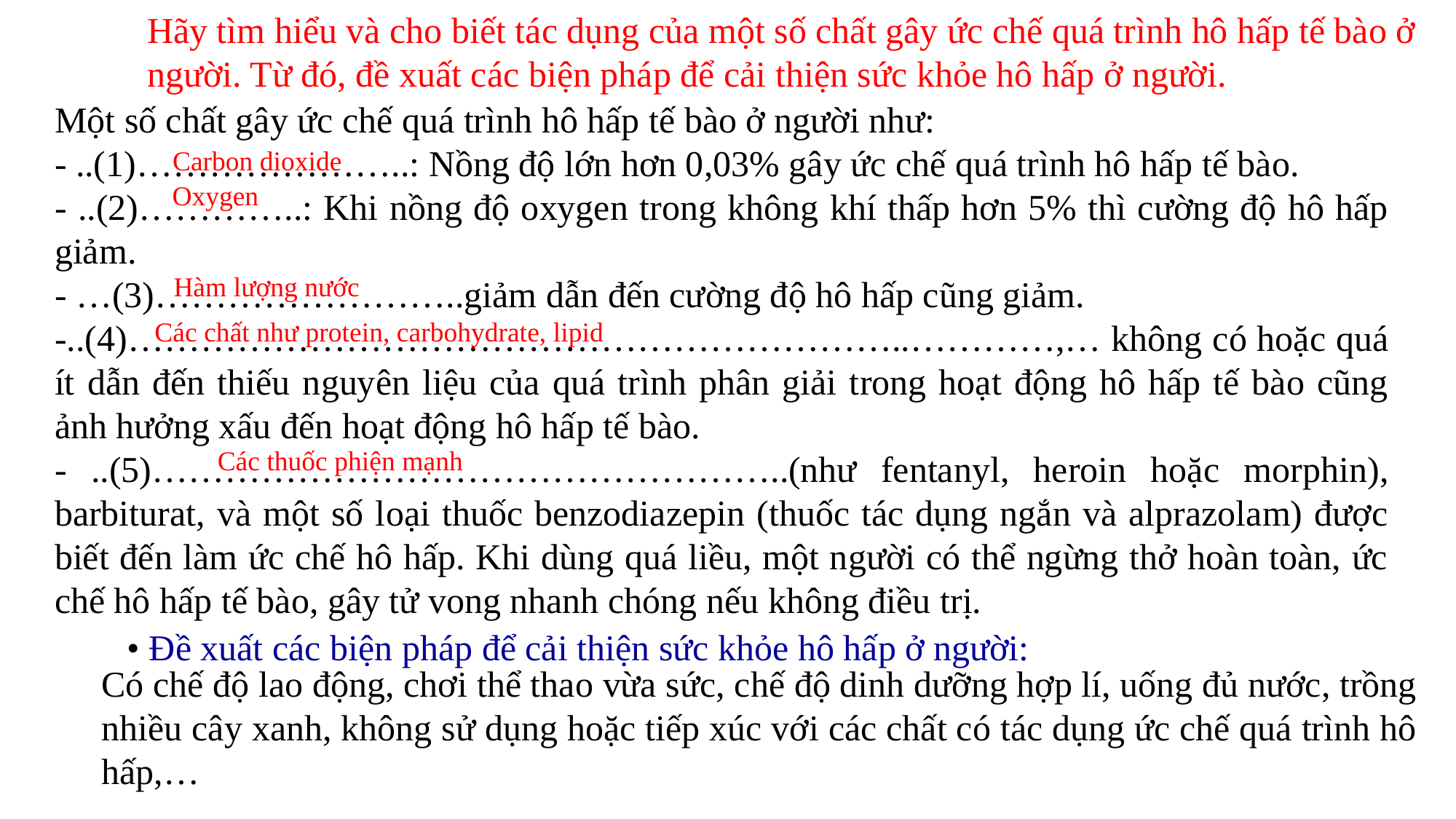

Hãy tìm hiểu và cho biết tác dụng của một số chất gây ức chế quá trình hô hấp tế bào ở người. Từ đó, đề xuất các biện pháp để cải thiện sức khỏe hô hấp ở người.
Một số chất gây ức chế quá trình hô hấp tế bào ở người như:
- ..(1)…………………..: Nồng độ lớn hơn 0,03% gây ức chế quá trình hô hấp tế bào.
- ..(2)…………..: Khi nồng độ oxygen trong không khí thấp hơn 5% thì cường độ hô hấp giảm.
- …(3)……………………..giảm dẫn đến cường độ hô hấp cũng giảm.
-..(4)………………………………………………………..…………,… không có hoặc quá ít dẫn đến thiếu nguyên liệu của quá trình phân giải trong hoạt động hô hấp tế bào cũng ảnh hưởng xấu đến hoạt động hô hấp tế bào.
- ..(5)……………………………………………..(như fentanyl, heroin hoặc morphin), barbiturat, và một số loại thuốc benzodiazepin (thuốc tác dụng ngắn và alprazolam) được biết đến làm ức chế hô hấp. Khi dùng quá liều, một người có thể ngừng thở hoàn toàn, ức chế hô hấp tế bào, gây tử vong nhanh chóng nếu không điều trị.
Carbon dioxide
Oxygen
Hàm lượng nước
Các chất như protein, carbohydrate, lipid
Các thuốc phiện mạnh
• Đề xuất các biện pháp để cải thiện sức khỏe hô hấp ở người:
Có chế độ lao động, chơi thể thao vừa sức, chế độ dinh dưỡng hợp lí, uống đủ nước, trồng nhiều cây xanh, không sử dụng hoặc tiếp xúc với các chất có tác dụng ức chế quá trình hô hấp,…